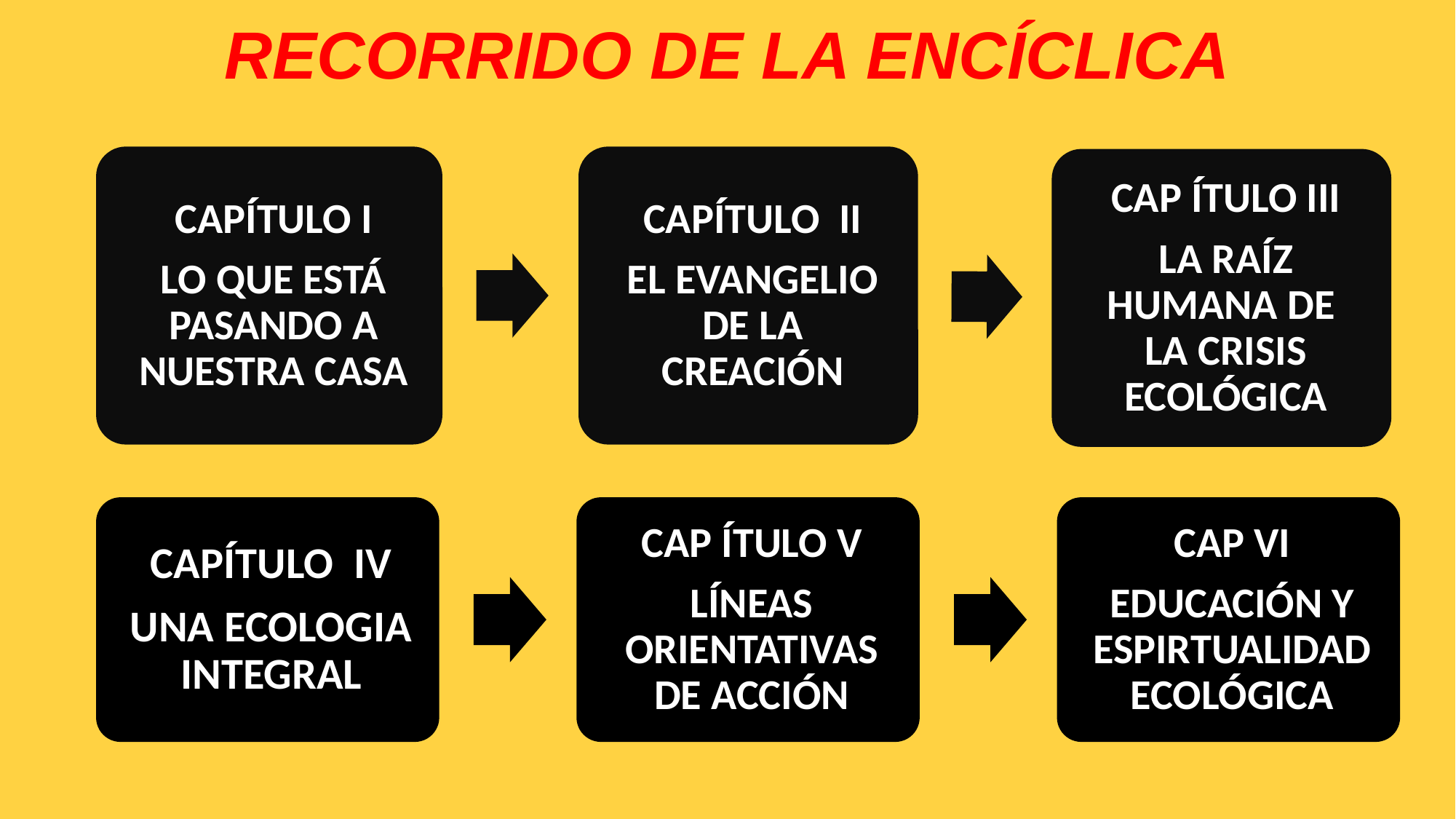

# RECORRIDO DE LA ENCÍCLICA
CAPÍTULO I
LO QUE ESTÁ PASANDO A NUESTRA CASA

CAPÍTULO  II
EL EVANGELIO DE LA CREACIÓN

CAP ÍTULO III
LA RAÍZ HUMANA DE  LA CRISIS ECOLÓGICA

CAPÍTULO  IV
UNA ECOLOGIA INTEGRAL

CAP ÍTULO V
LÍNEAS ORIENTATIVAS DE ACCIÓN

CAP VI
EDUCACIÓN Y ESPIRTUALIDAD ECOLÓGICA